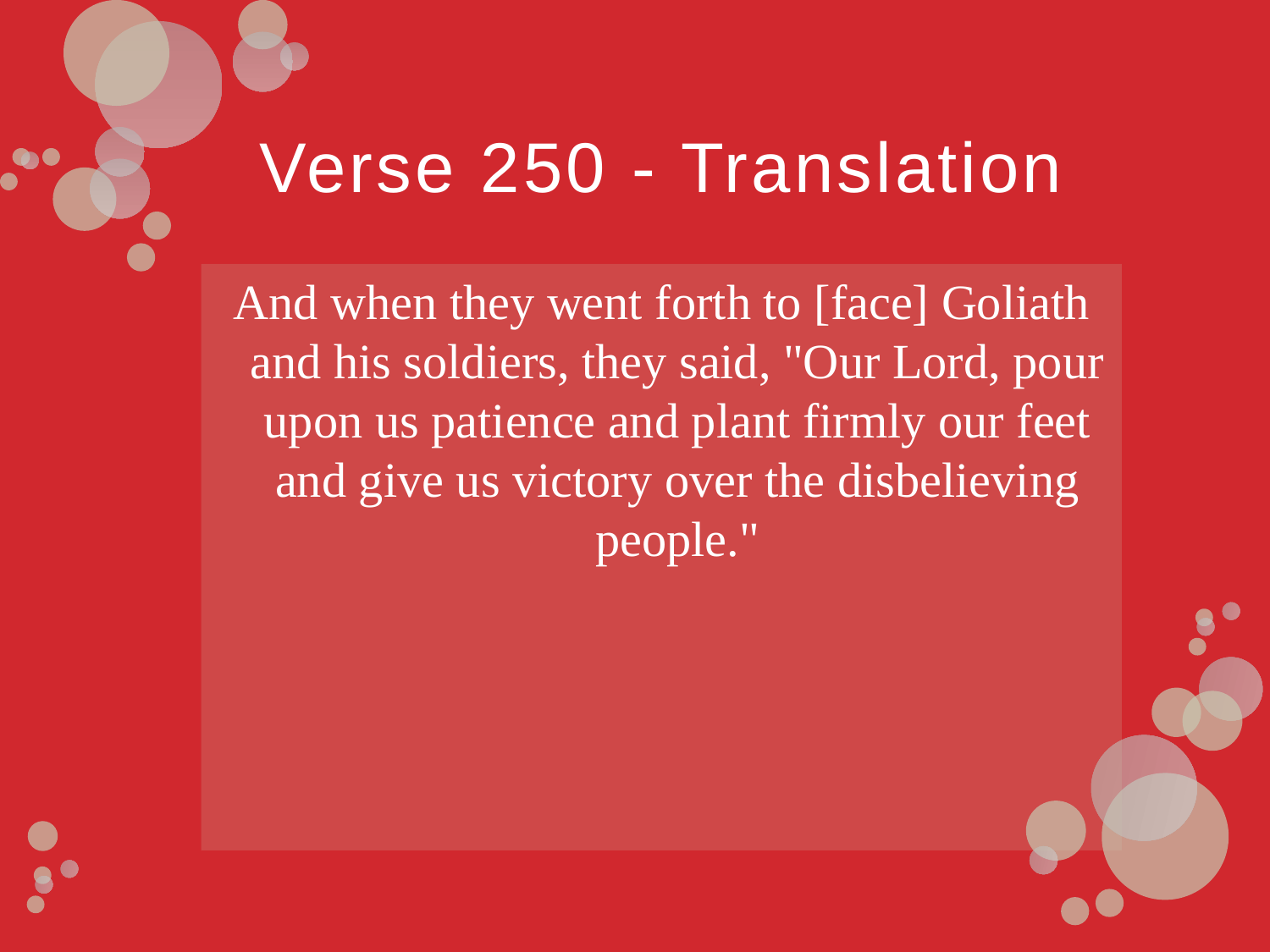

# Verse 250 - Translation
And when they went forth to [face] Goliath and his soldiers, they said, "Our Lord, pour upon us patience and plant firmly our feet and give us victory over the disbelieving people."